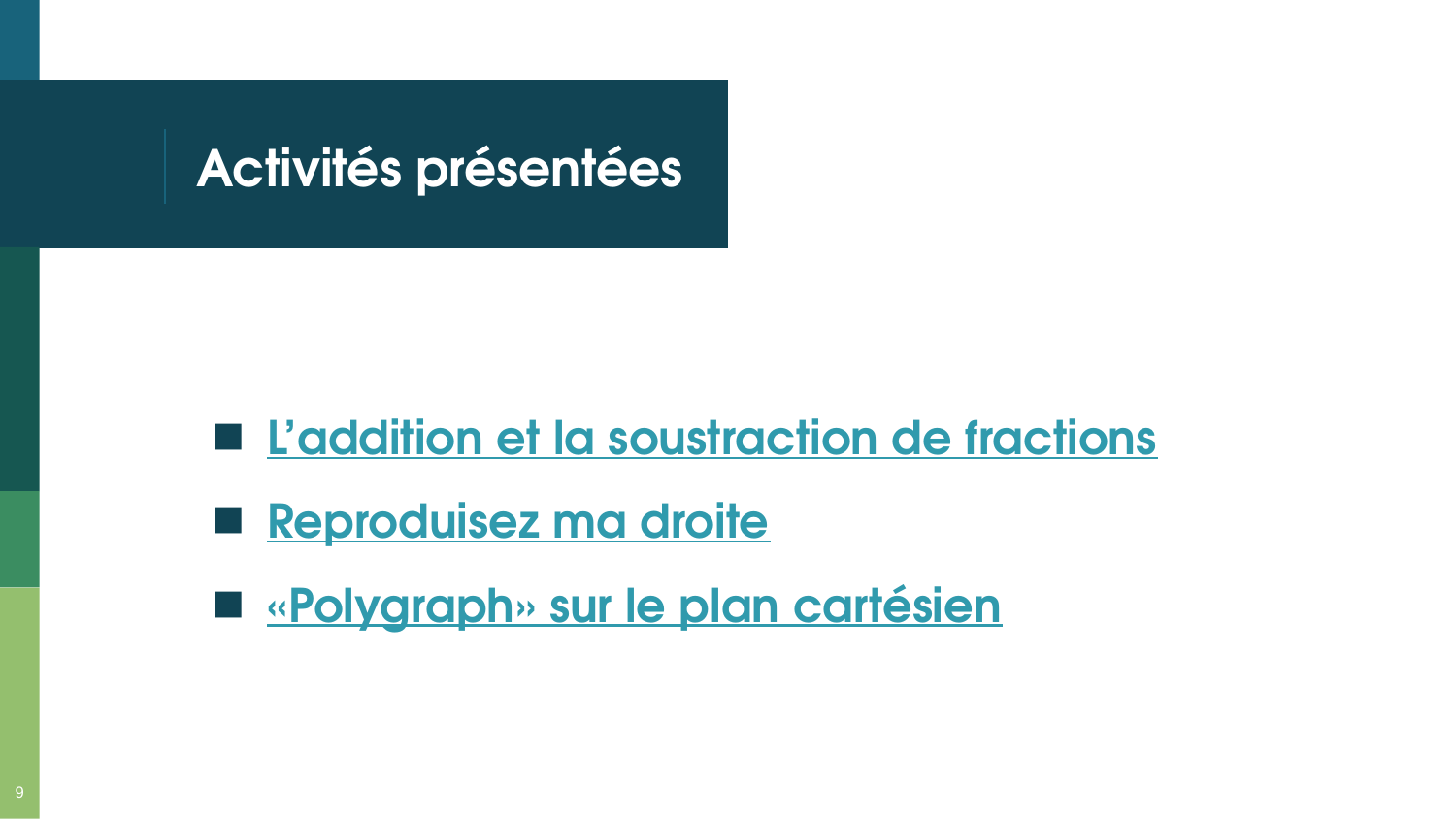

# Activités présentées
L’addition et la soustraction de fractions
Reproduisez ma droite
«Polygraph» sur le plan cartésien
9